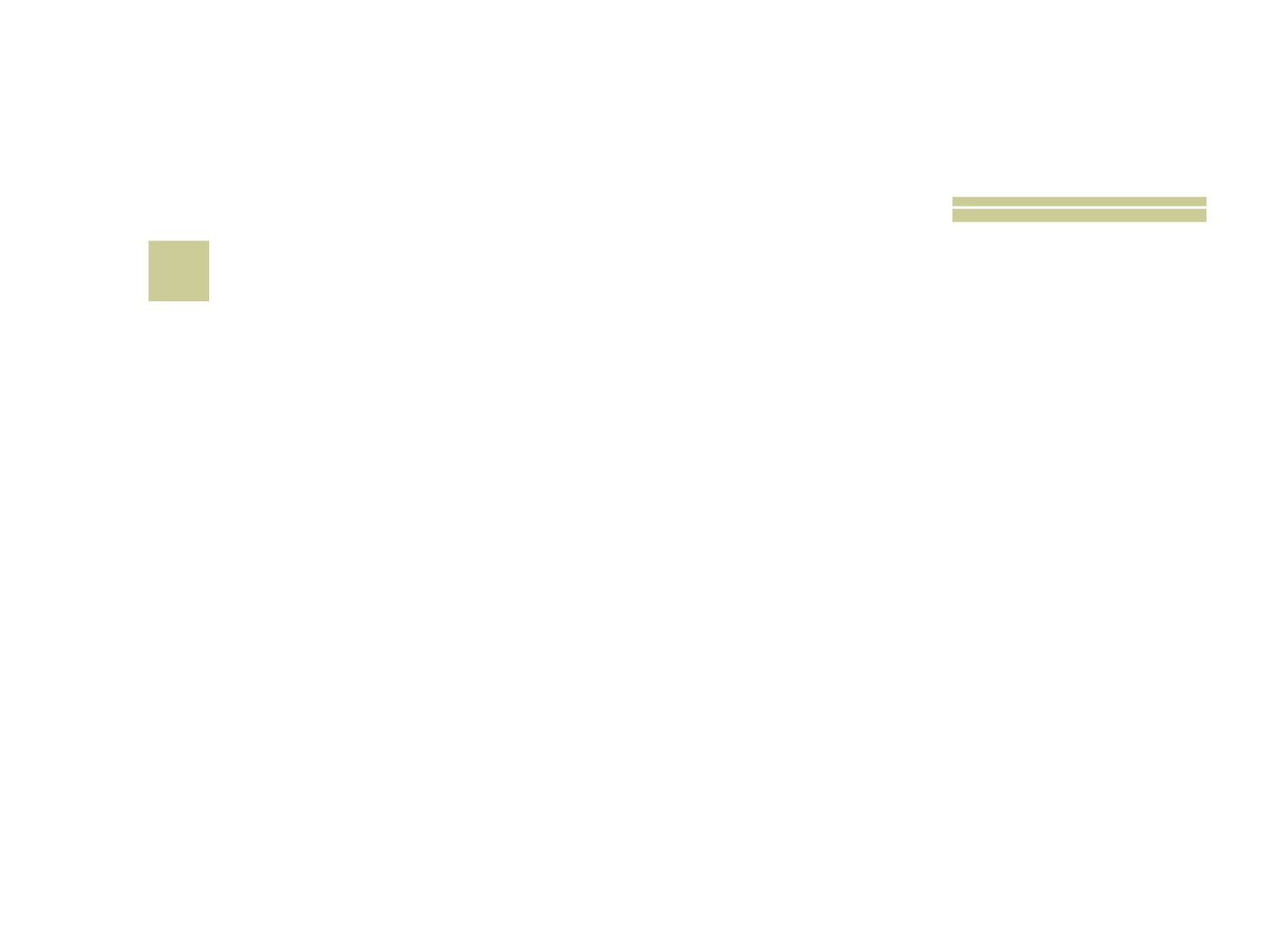

# 13
 Qual é o nome dado à “Batata da Perna”?